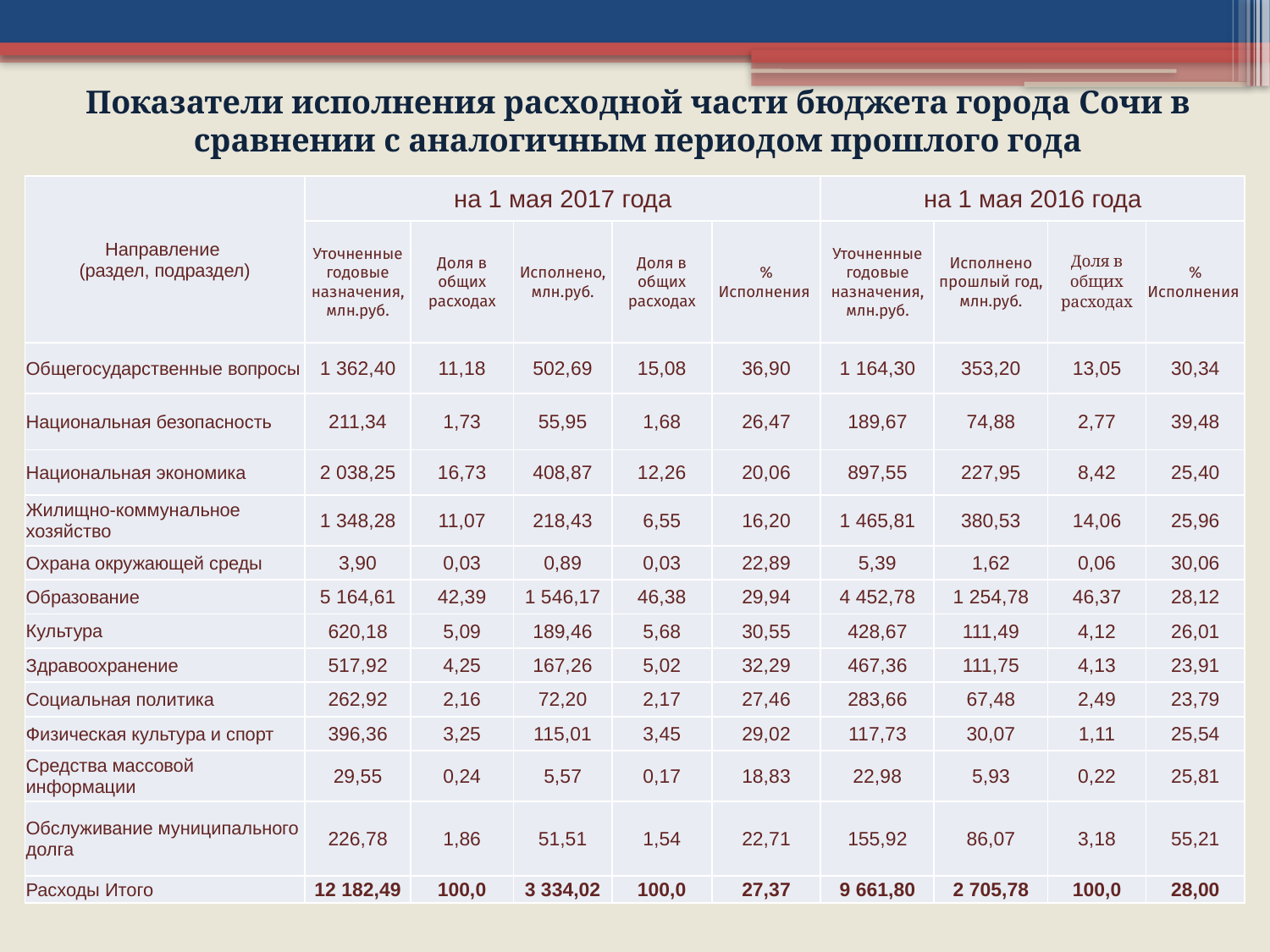

Показатели исполнения расходной части бюджета города Сочи в сравнении с аналогичным периодом прошлого года
| Направление (раздел, подраздел) | на 1 мая 2017 года |  |  |  |  | на 1 мая 2016 года |  |  |  |
| --- | --- | --- | --- | --- | --- | --- | --- | --- | --- |
|  | Уточненные годовые назначения, млн.руб. | Доля в общих расходах | Исполнено, млн.руб. | Доля в общих расходах | % Исполнения | Уточненные годовые назначения, млн.руб. | Исполнено прошлый год, млн.руб. | Доля в общих расходах | % Исполнения |
| Общегосударственные вопросы | 1 362,40 | 11,18 | 502,69 | 15,08 | 36,90 | 1 164,30 | 353,20 | 13,05 | 30,34 |
| Национальная безопасность | 211,34 | 1,73 | 55,95 | 1,68 | 26,47 | 189,67 | 74,88 | 2,77 | 39,48 |
| Национальная экономика | 2 038,25 | 16,73 | 408,87 | 12,26 | 20,06 | 897,55 | 227,95 | 8,42 | 25,40 |
| Жилищно-коммунальное хозяйство | 1 348,28 | 11,07 | 218,43 | 6,55 | 16,20 | 1 465,81 | 380,53 | 14,06 | 25,96 |
| Охрана окружающей среды | 3,90 | 0,03 | 0,89 | 0,03 | 22,89 | 5,39 | 1,62 | 0,06 | 30,06 |
| Образование | 5 164,61 | 42,39 | 1 546,17 | 46,38 | 29,94 | 4 452,78 | 1 254,78 | 46,37 | 28,12 |
| Культура | 620,18 | 5,09 | 189,46 | 5,68 | 30,55 | 428,67 | 111,49 | 4,12 | 26,01 |
| Здравоохранение | 517,92 | 4,25 | 167,26 | 5,02 | 32,29 | 467,36 | 111,75 | 4,13 | 23,91 |
| Социальная политика | 262,92 | 2,16 | 72,20 | 2,17 | 27,46 | 283,66 | 67,48 | 2,49 | 23,79 |
| Физическая культура и спорт | 396,36 | 3,25 | 115,01 | 3,45 | 29,02 | 117,73 | 30,07 | 1,11 | 25,54 |
| Средства массовой информации | 29,55 | 0,24 | 5,57 | 0,17 | 18,83 | 22,98 | 5,93 | 0,22 | 25,81 |
| Обслуживание муниципального долга | 226,78 | 1,86 | 51,51 | 1,54 | 22,71 | 155,92 | 86,07 | 3,18 | 55,21 |
| Расходы Итого | 12 182,49 | 100,0 | 3 334,02 | 100,0 | 27,37 | 9 661,80 | 2 705,78 | 100,0 | 28,00 |